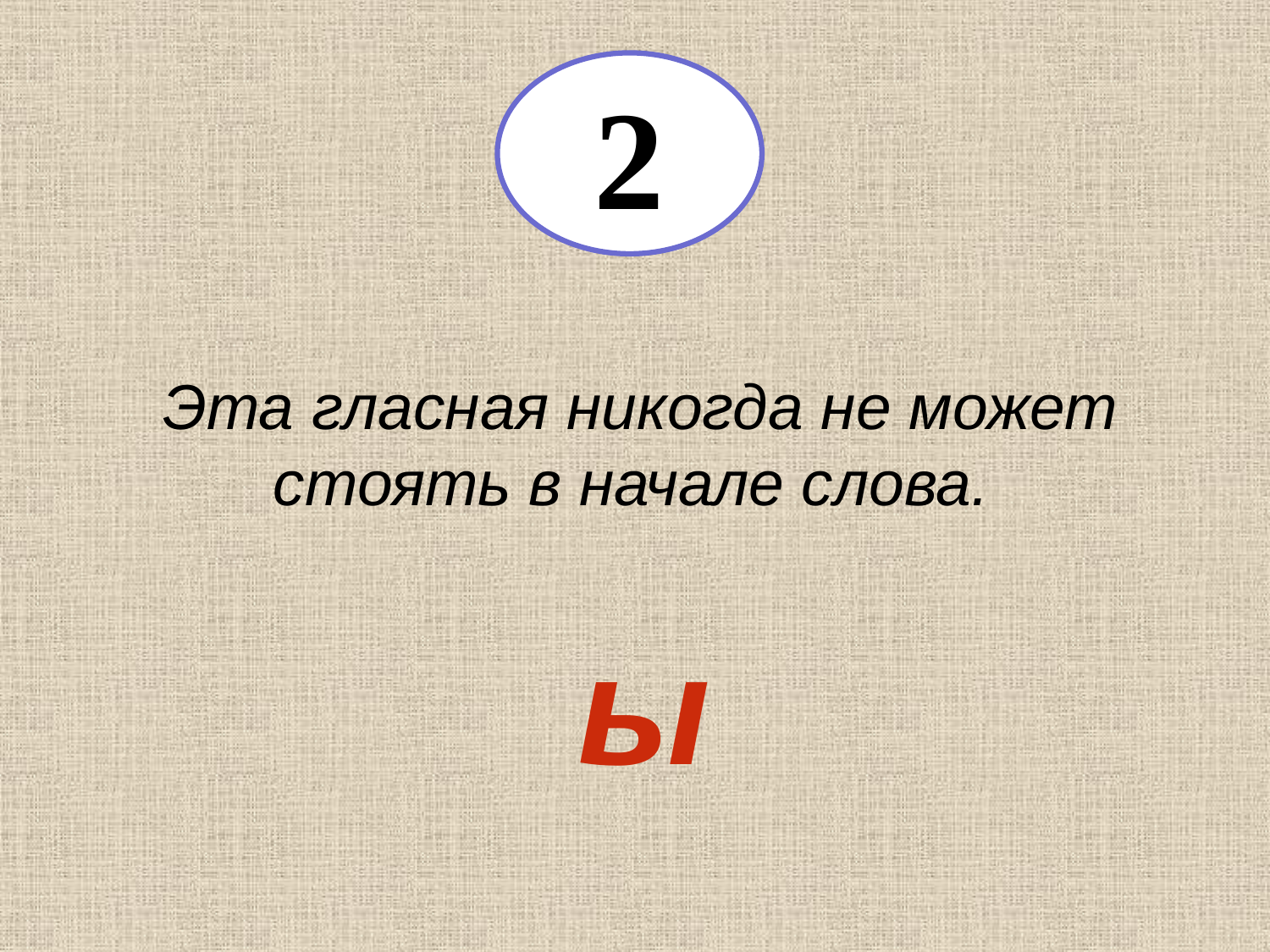

2
Эта гласная никогда не может стоять в начале слова.
ы